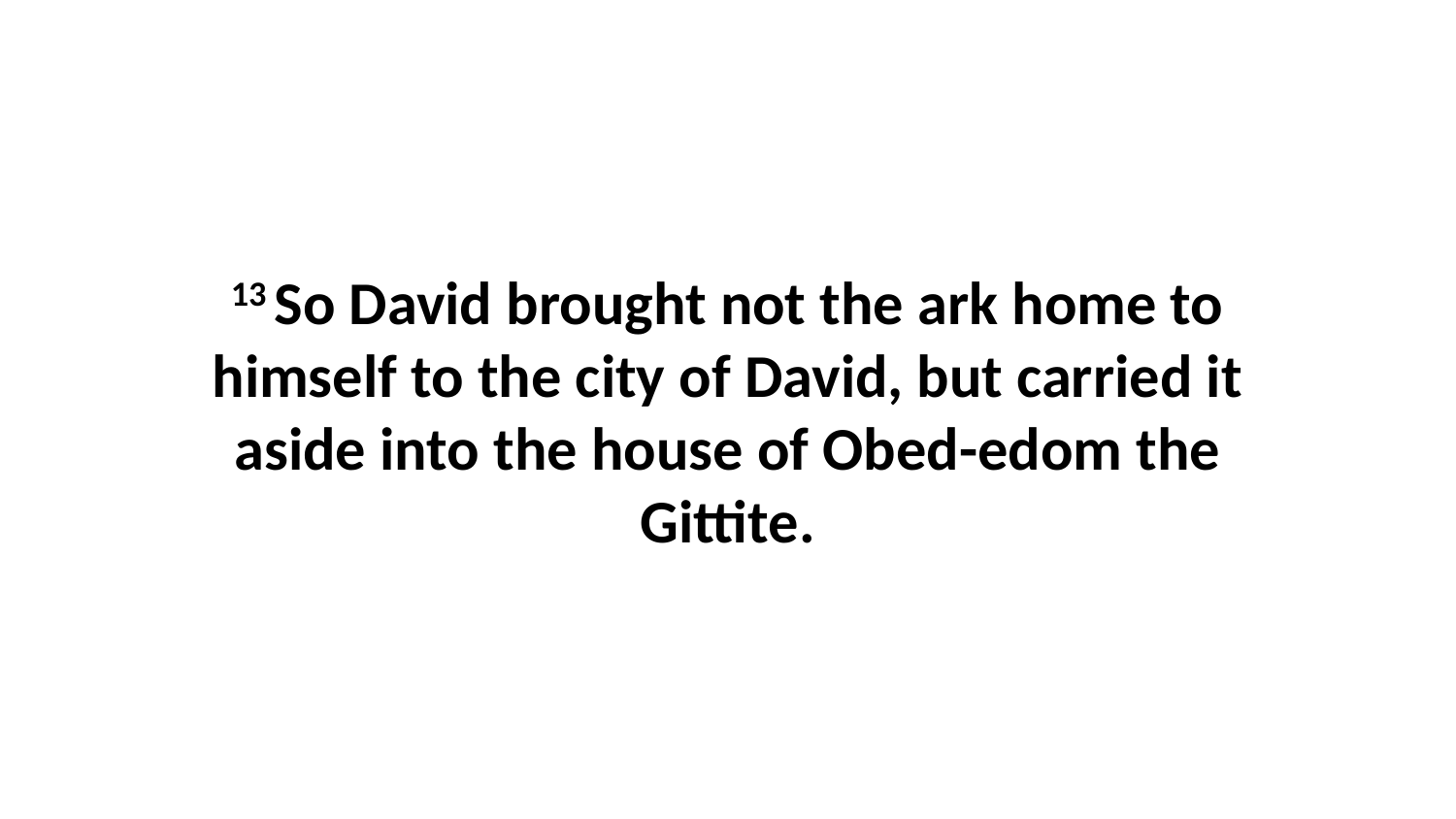

13 So David brought not the ark home to himself to the city of David, but carried it aside into the house of Obed-edom the Gittite.